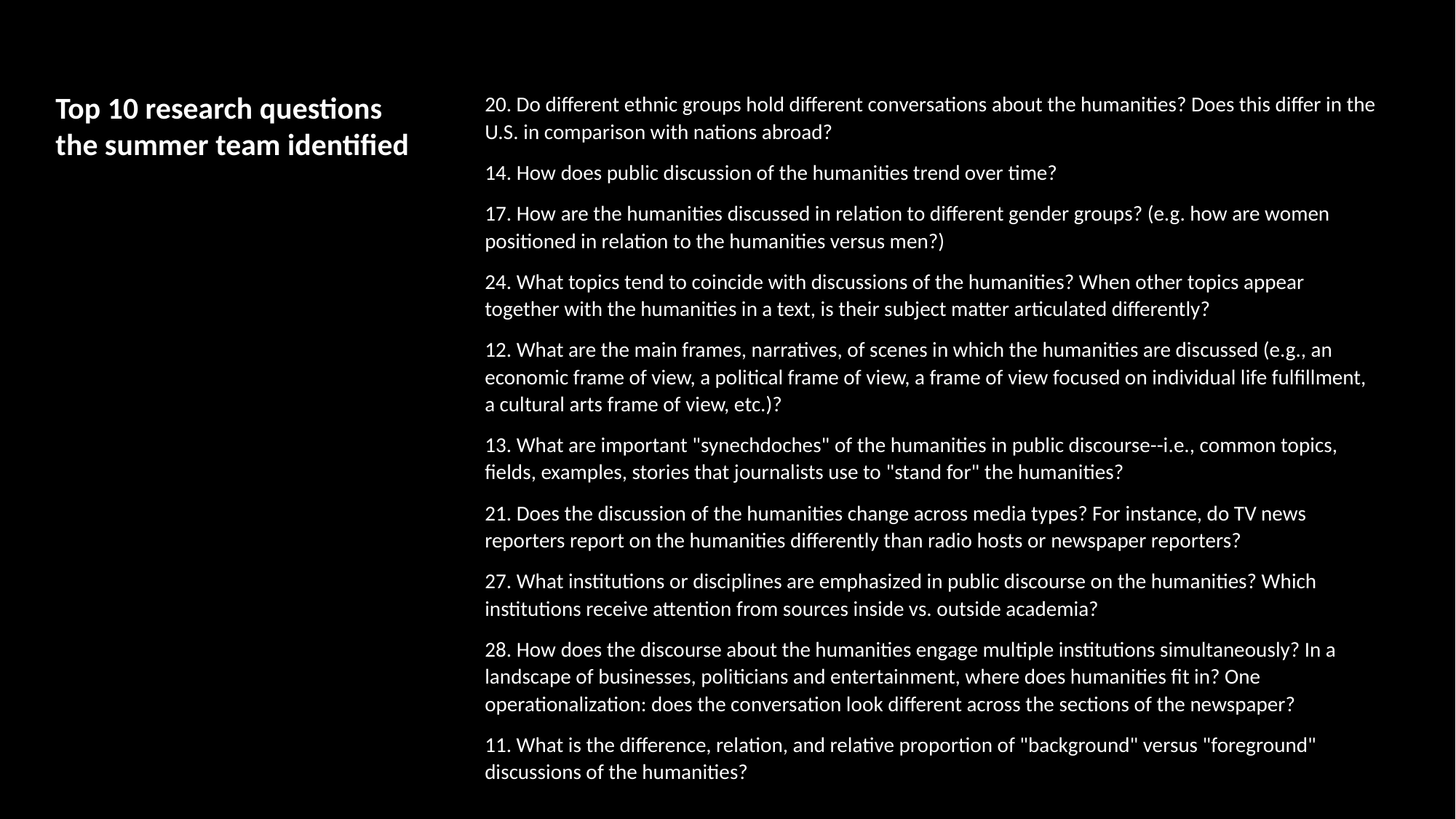

Top 10 research questions
the summer team identified
20. Do different ethnic groups hold different conversations about the humanities? Does this differ in the U.S. in comparison with nations abroad?
14. How does public discussion of the humanities trend over time?
17. How are the humanities discussed in relation to different gender groups? (e.g. how are women positioned in relation to the humanities versus men?)
24. What topics tend to coincide with discussions of the humanities? When other topics appear together with the humanities in a text, is their subject matter articulated differently?
12. What are the main frames, narratives, of scenes in which the humanities are discussed (e.g., an economic frame of view, a political frame of view, a frame of view focused on individual life fulfillment, a cultural arts frame of view, etc.)?
13. What are important "synechdoches" of the humanities in public discourse--i.e., common topics, fields, examples, stories that journalists use to "stand for" the humanities?
21. Does the discussion of the humanities change across media types? For instance, do TV news reporters report on the humanities differently than radio hosts or newspaper reporters?
27. What institutions or disciplines are emphasized in public discourse on the humanities? Which institutions receive attention from sources inside vs. outside academia?
28. How does the discourse about the humanities engage multiple institutions simultaneously? In a landscape of businesses, politicians and entertainment, where does humanities fit in? One operationalization: does the conversation look different across the sections of the newspaper?
11. What is the difference, relation, and relative proportion of "background" versus "foreground" discussions of the humanities?